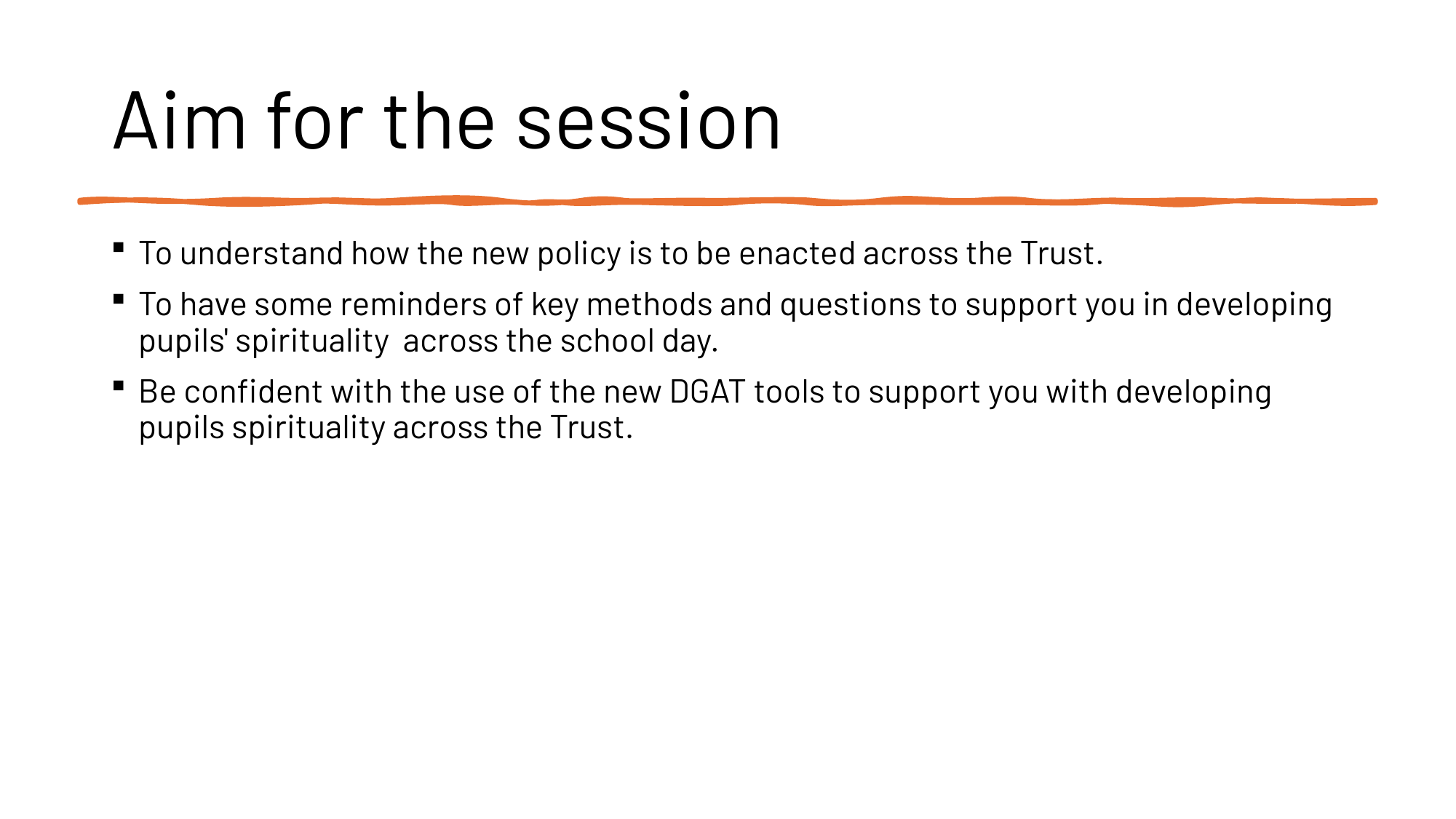

# Aim for the session

To understand how the new policy is to be enacted across the Trust.
To have some reminders of key methods and questions to support you in developing pupils' spirituality  across the school day.
Be confident with the use of the new DGAT tools to support you with developing pupils spirituality across the Trust.